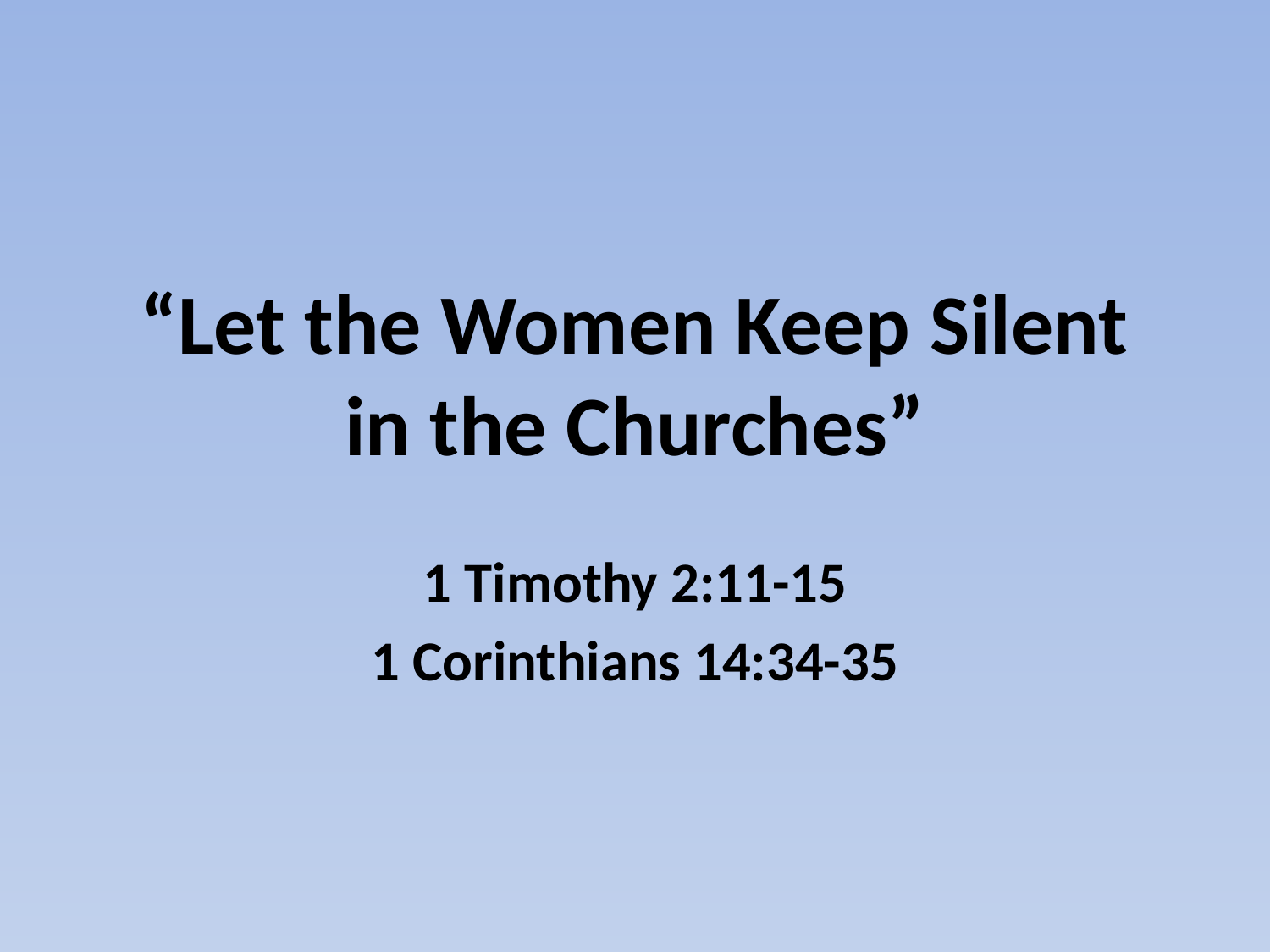

# “Let the Women Keep Silent in the Churches”
1 Timothy 2:11-15
1 Corinthians 14:34-35